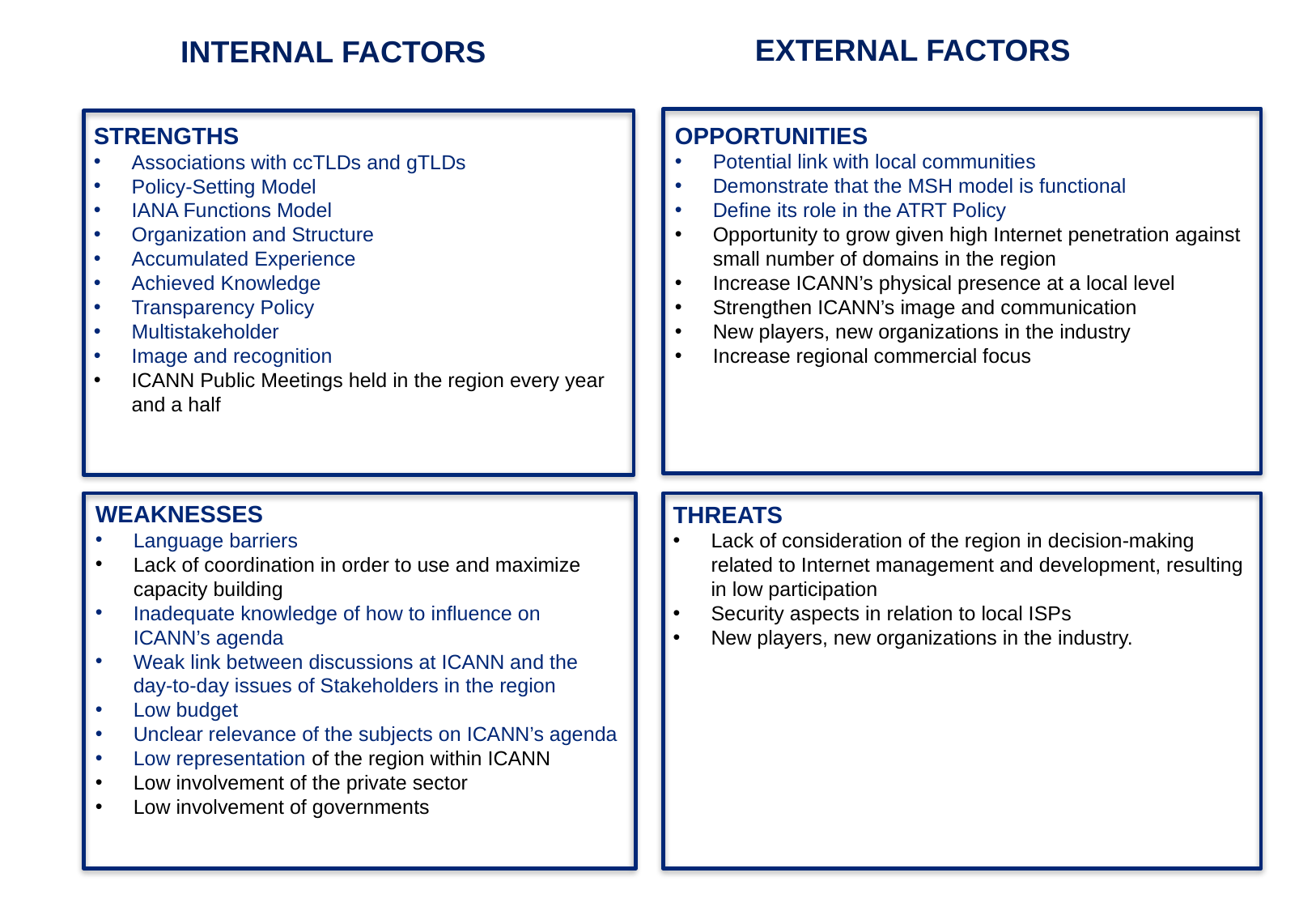

EXTERNAL FACTORS
INTERNAL FACTORS

OPPORTUNITIES
Potential link with local communities
Demonstrate that the MSH model is functional
Define its role in the ATRT Policy
Opportunity to grow given high Internet penetration against small number of domains in the region
Increase ICANN’s physical presence at a local level
Strengthen ICANN’s image and communication
New players, new organizations in the industry
Increase regional commercial focus
STRENGTHS
Associations with ccTLDs and gTLDs
Policy-Setting Model
IANA Functions Model
Organization and Structure
Accumulated Experience
Achieved Knowledge
Transparency Policy
Multistakeholder
Image and recognition
ICANN Public Meetings held in the region every year and a half

WEAKNESSES
Language barriers
Lack of coordination in order to use and maximize capacity building
Inadequate knowledge of how to influence on ICANN’s agenda
Weak link between discussions at ICANN and the day-to-day issues of Stakeholders in the region
Low budget
Unclear relevance of the subjects on ICANN’s agenda
Low representation of the region within ICANN
Low involvement of the private sector
Low involvement of governments

THREATS
Lack of consideration of the region in decision-making related to Internet management and development, resulting in low participation
Security aspects in relation to local ISPs
New players, new organizations in the industry.